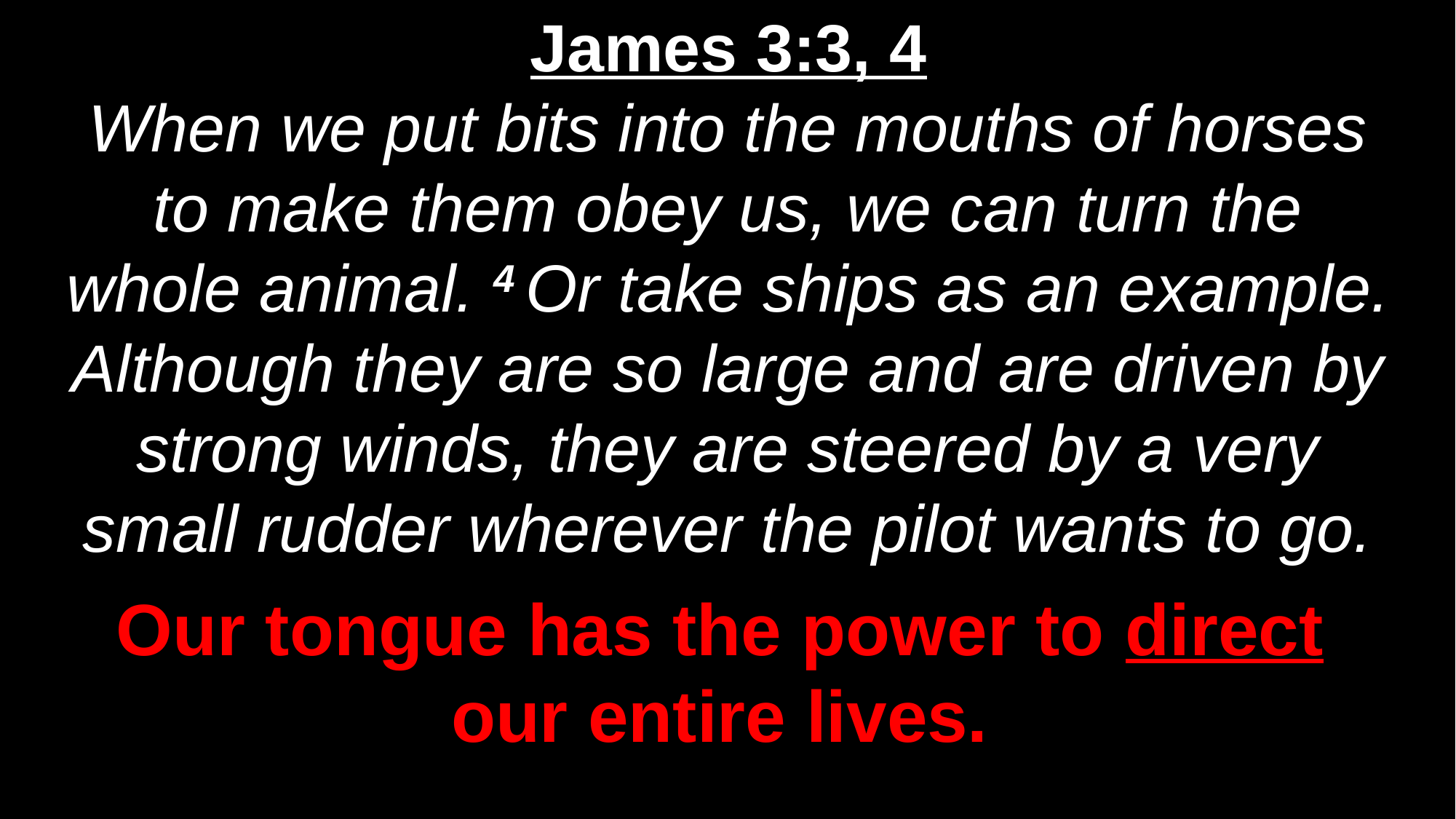

James 3:3, 4
When we put bits into the mouths of horses to make them obey us, we can turn the whole animal. 4 Or take ships as an example. Although they are so large and are driven by strong winds, they are steered by a very small rudder wherever the pilot wants to go.
Our tongue has the power to direct our entire lives.